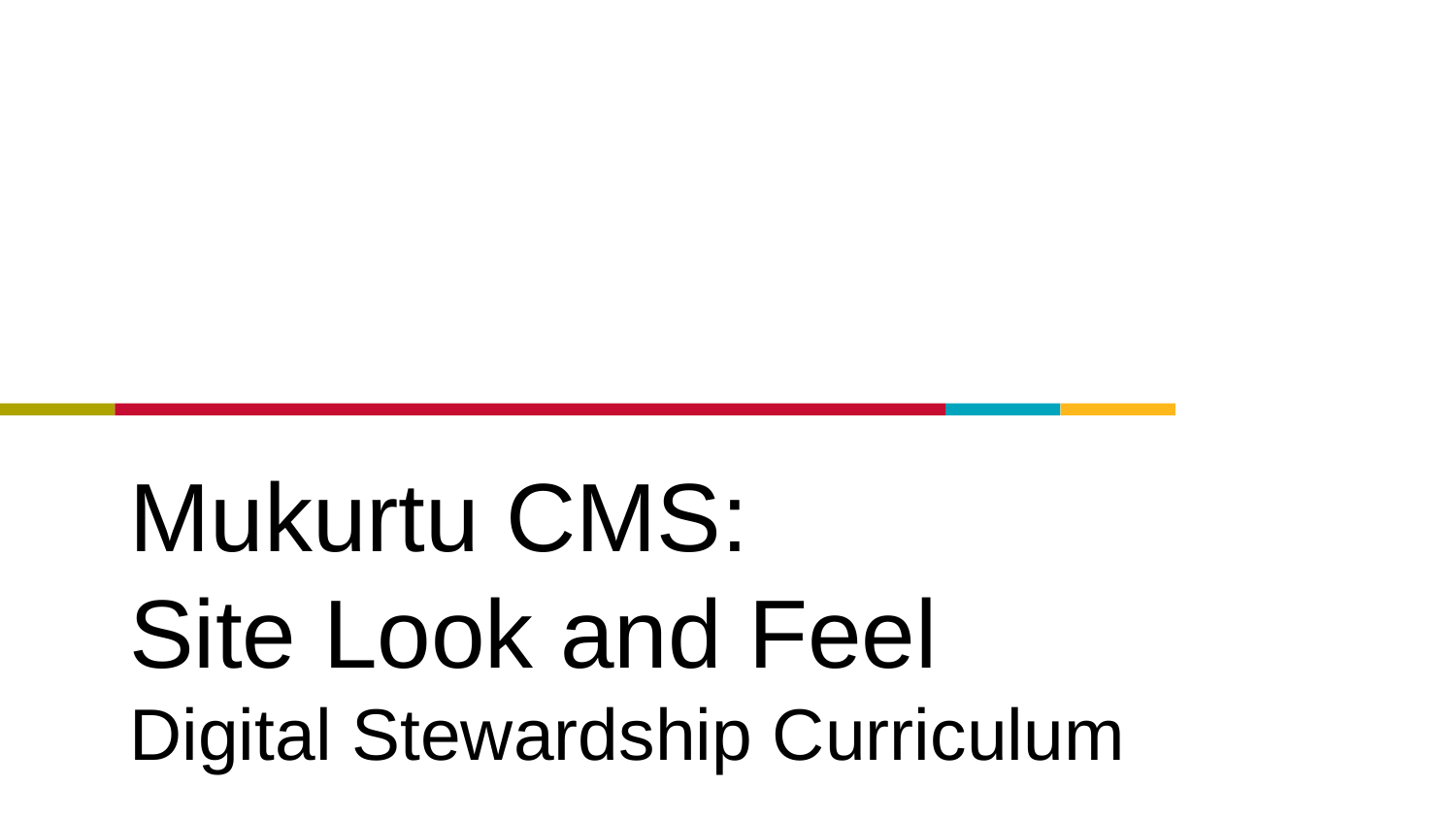

# Mukurtu CMS: Site Look and Feel
Digital Stewardship Curriculum